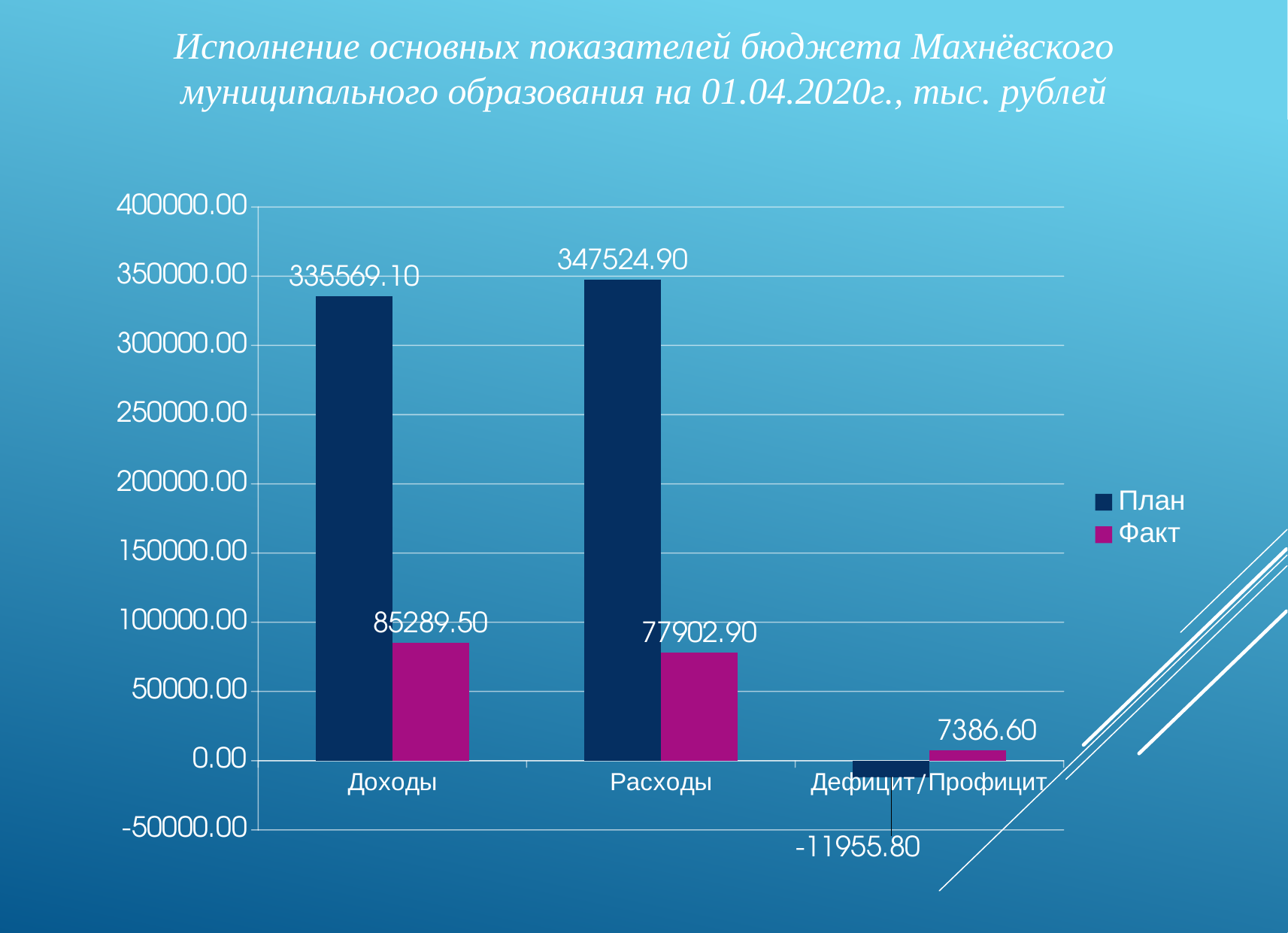

Исполнение основных показателей бюджета Махнёвского муниципального образования на 01.04.2020г., тыс. рублей

### Chart

| Category | План | Факт |
|---|---|---|
| Доходы | 335569.1 | 85289.5 |
| Расходы | 347524.9 | 77902.9 |
| Дефицит/Профицит | -11955.8 | 7386.6 |